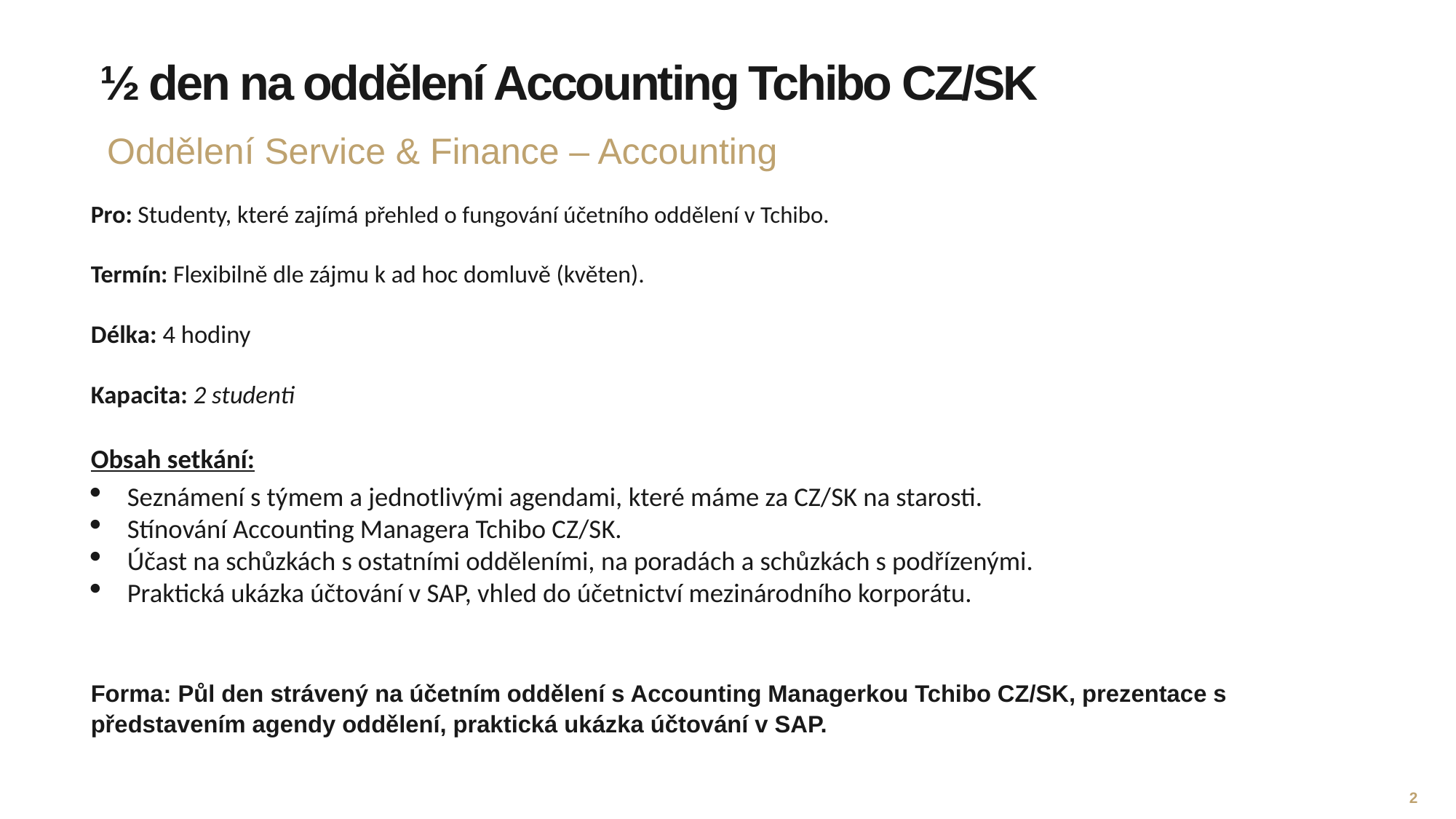

½ den na oddělení Accounting Tchibo CZ/SK

Oddělení Service & Finance – Accounting
Pro: Studenty, které zajímá přehled o fungování účetního oddělení v Tchibo.

Termín: Flexibilně dle zájmu k ad hoc domluvě (květen).

Délka: 4 hodiny

Kapacita: 2 studenti

Obsah setkání:
Seznámení s týmem a jednotlivými agendami, které máme za CZ/SK na starosti.
Stínování Accounting Managera Tchibo CZ/SK.
Účast na schůzkách s ostatními odděleními, na poradách a schůzkách s podřízenými.
Praktická ukázka účtování v SAP, vhled do účetnictví mezinárodního korporátu.

Forma: Půl den strávený na účetním oddělení s Accounting Managerkou Tchibo CZ/SK, prezentace s představením agendy oddělení, praktická ukázka účtování v SAP.

2